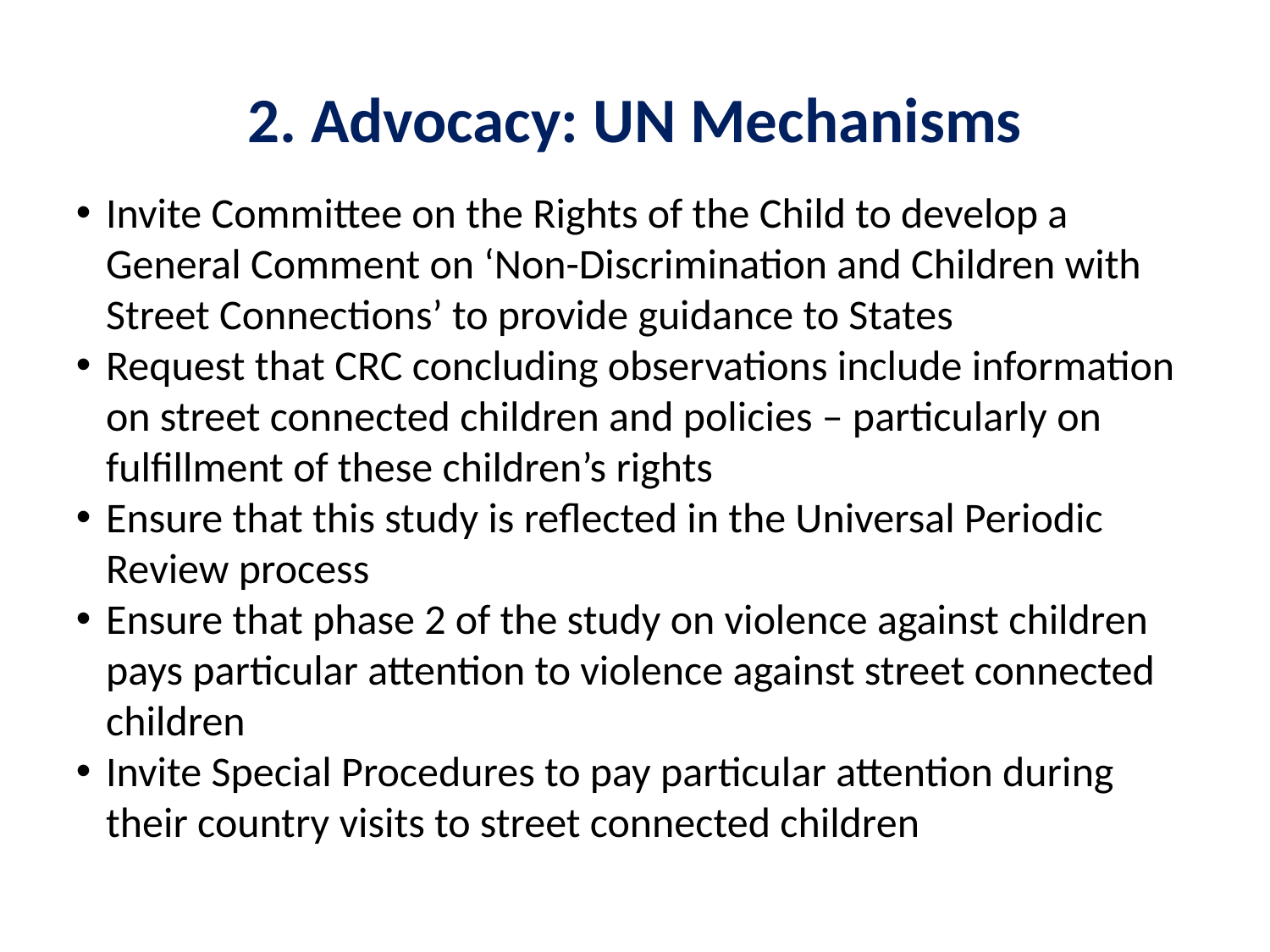

2. Advocacy: UN Mechanisms
Invite Committee on the Rights of the Child to develop a General Comment on ‘Non-Discrimination and Children with Street Connections’ to provide guidance to States
Request that CRC concluding observations include information on street connected children and policies – particularly on fulfillment of these children’s rights
Ensure that this study is reflected in the Universal Periodic Review process
Ensure that phase 2 of the study on violence against children pays particular attention to violence against street connected children
Invite Special Procedures to pay particular attention during their country visits to street connected children